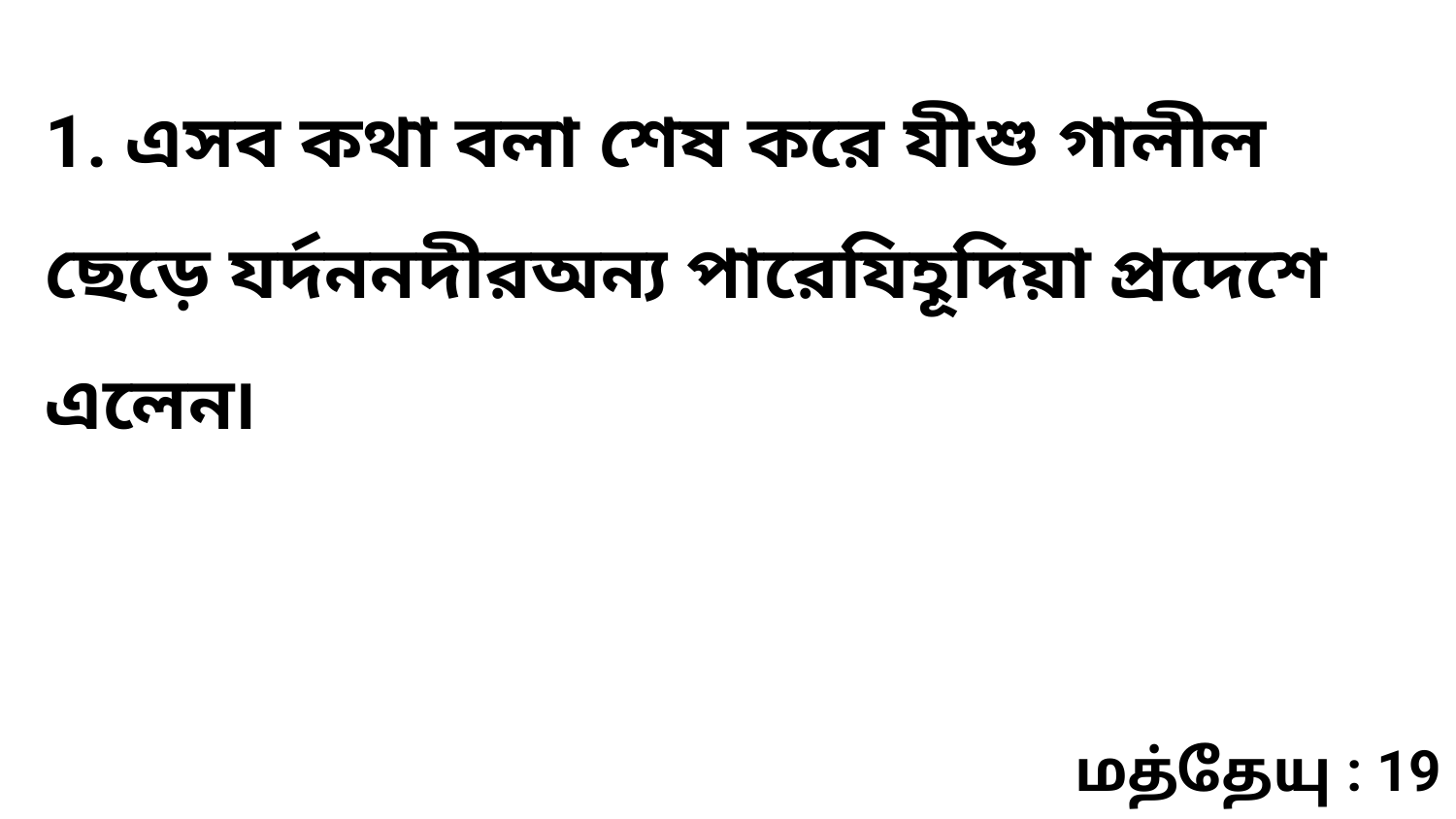

1. এসব কথা বলা শেষ করে যীশু গালীল ছেড়ে যর্দননদীরঅন্য পারেযিহূদিয়া প্রদেশে এলেন৷
மத்தேயு : 19